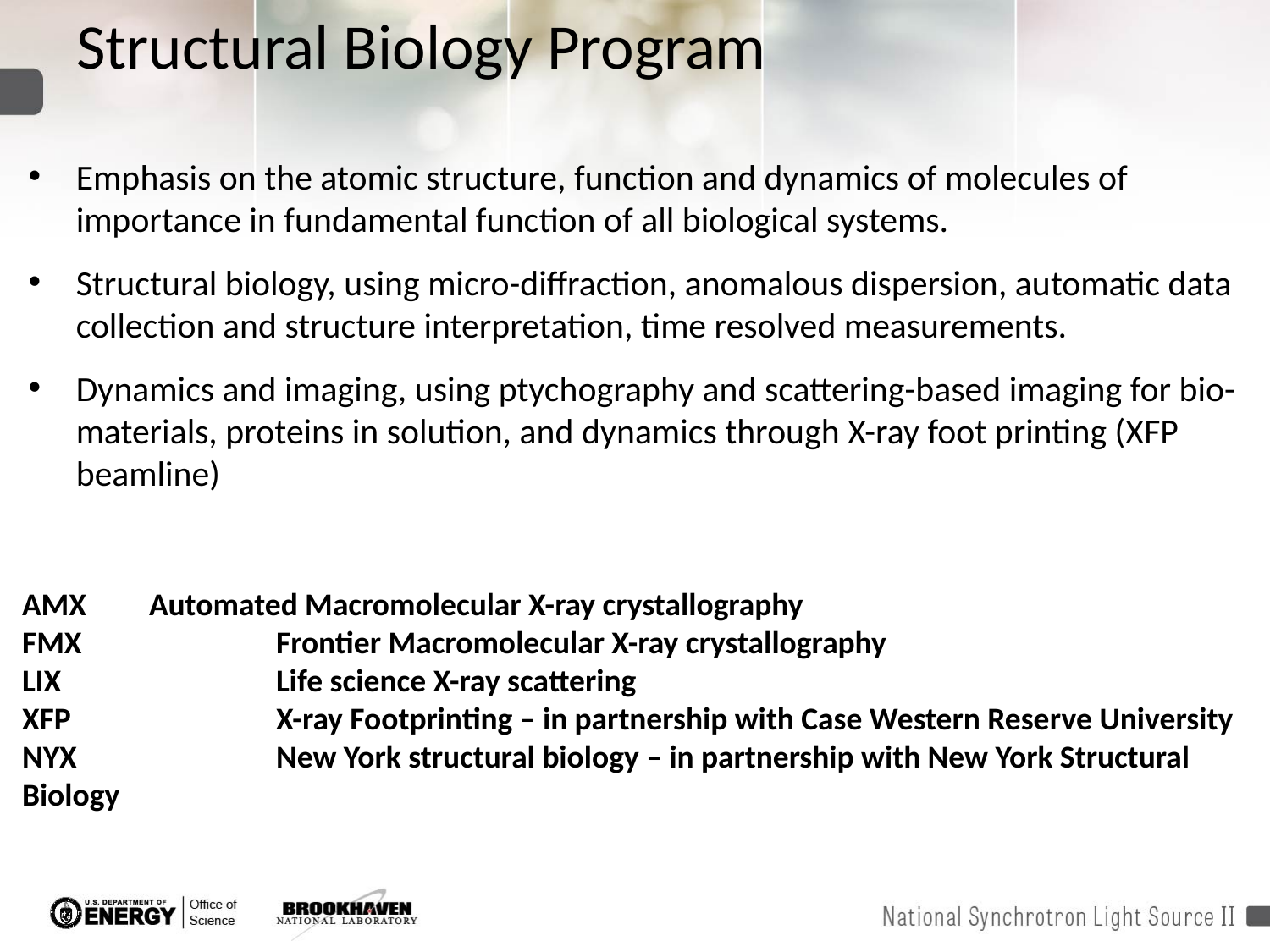

# Structural Biology Program
Emphasis on the atomic structure, function and dynamics of molecules of importance in fundamental function of all biological systems.
Structural biology, using micro-diffraction, anomalous dispersion, automatic data collection and structure interpretation, time resolved measurements.
Dynamics and imaging, using ptychography and scattering-based imaging for bio-materials, proteins in solution, and dynamics through X-ray foot printing (XFP beamline)

AMX	Automated Macromolecular X-ray crystallography
FMX		Frontier Macromolecular X-ray crystallography
LIX		Life science X-ray scattering
XFP		X-ray Footprinting – in partnership with Case Western Reserve University
NYX		New York structural biology – in partnership with New York Structural Biology